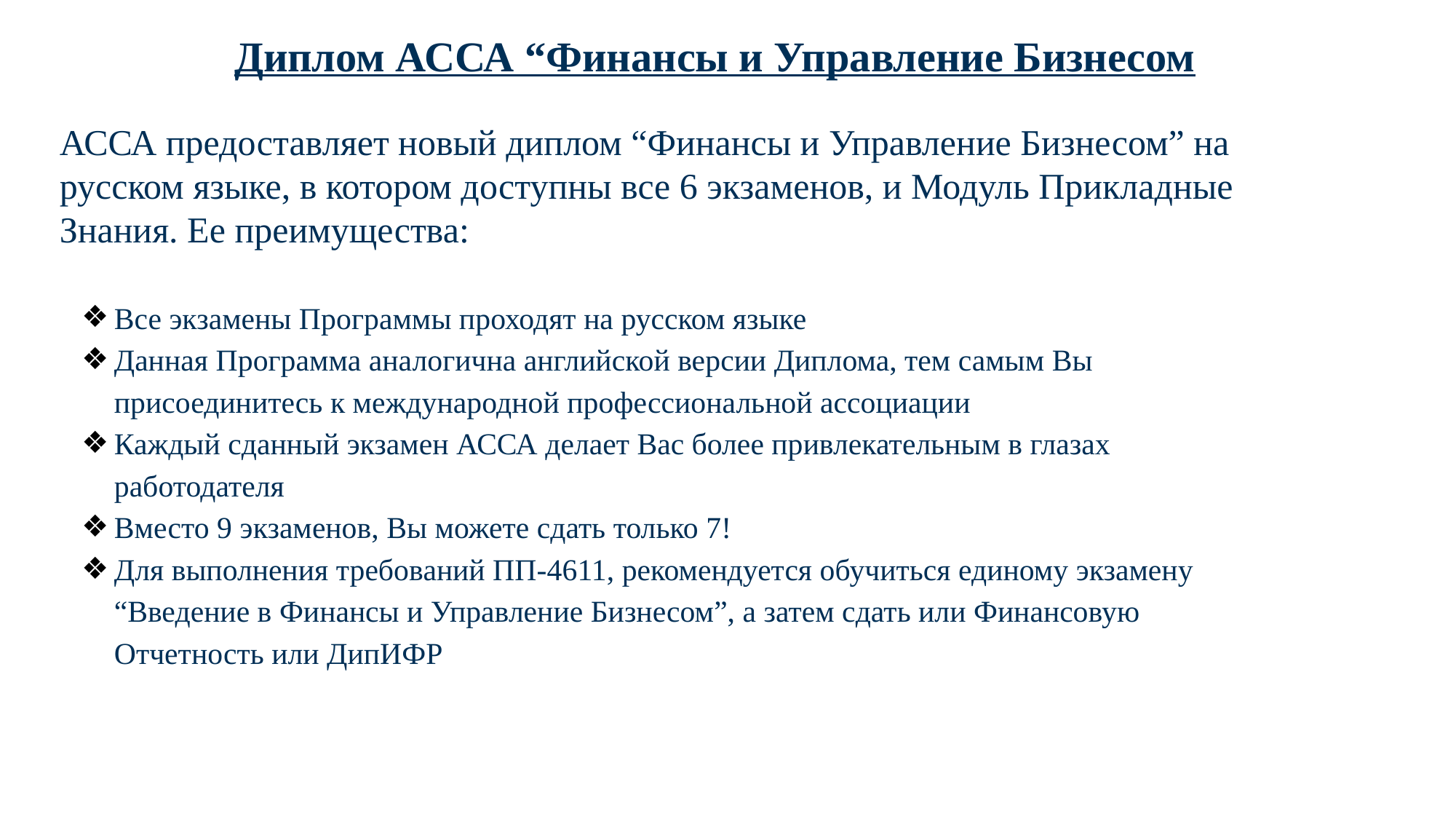

Диплом АССА “Финансы и Управление Бизнесом
АССА предоставляет новый диплом “Финансы и Управление Бизнесом” на русском языке, в котором доступны все 6 экзаменов, и Модуль Прикладные Знания. Ее преимущества:

Все экзамены Программы проходят на русском языке
Данная Программа аналогична английской версии Диплома, тем самым Вы присоединитесь к международной профессиональной ассоциации
Каждый сданный экзамен АССА делает Вас более привлекательным в глазах работодателя
Вместо 9 экзаменов, Вы можете сдать только 7!
Для выполнения требований ПП-4611, рекомендуется обучиться единому экзамену “Введение в Финансы и Управление Бизнесом”, а затем сдать или Финансовую Отчетность или ДипИФР